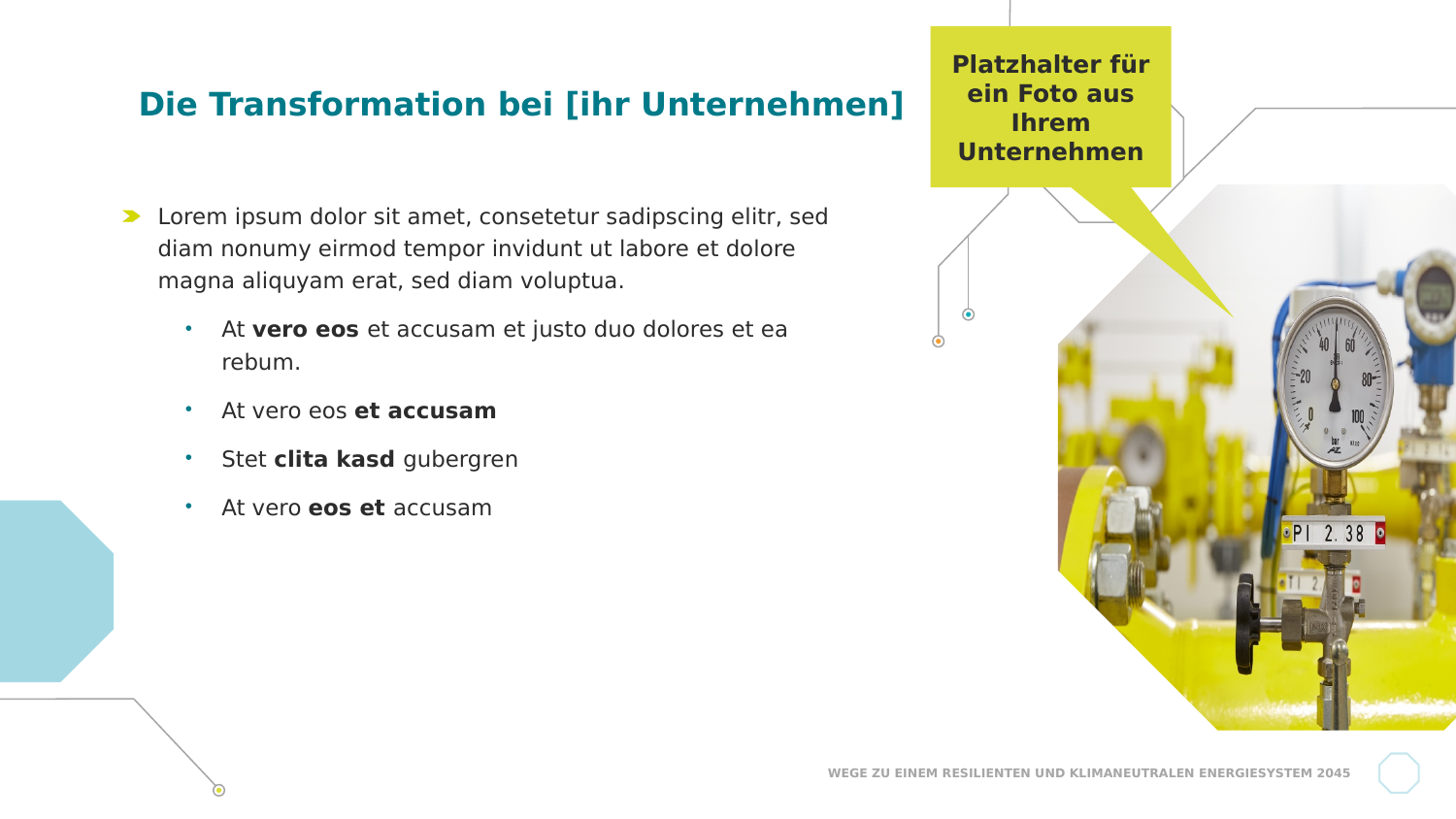

Platzhalter für ein Foto aus Ihrem Unternehmen

# Die Transformation bei [ihr Unternehmen]

Lorem ipsum dolor sit amet, consetetur sadipscing elitr, sed diam nonumy eirmod tempor invidunt ut labore et dolore magna aliquyam erat, sed diam voluptua.
At vero eos et accusam et justo duo dolores et ea rebum.
At vero eos et accusam
Stet clita kasd gubergren
At vero eos et accusam

WEGE ZU EINEM RESILIENTEN UND KLIMANEUTRALEN ENERGIESYSTEM 2045